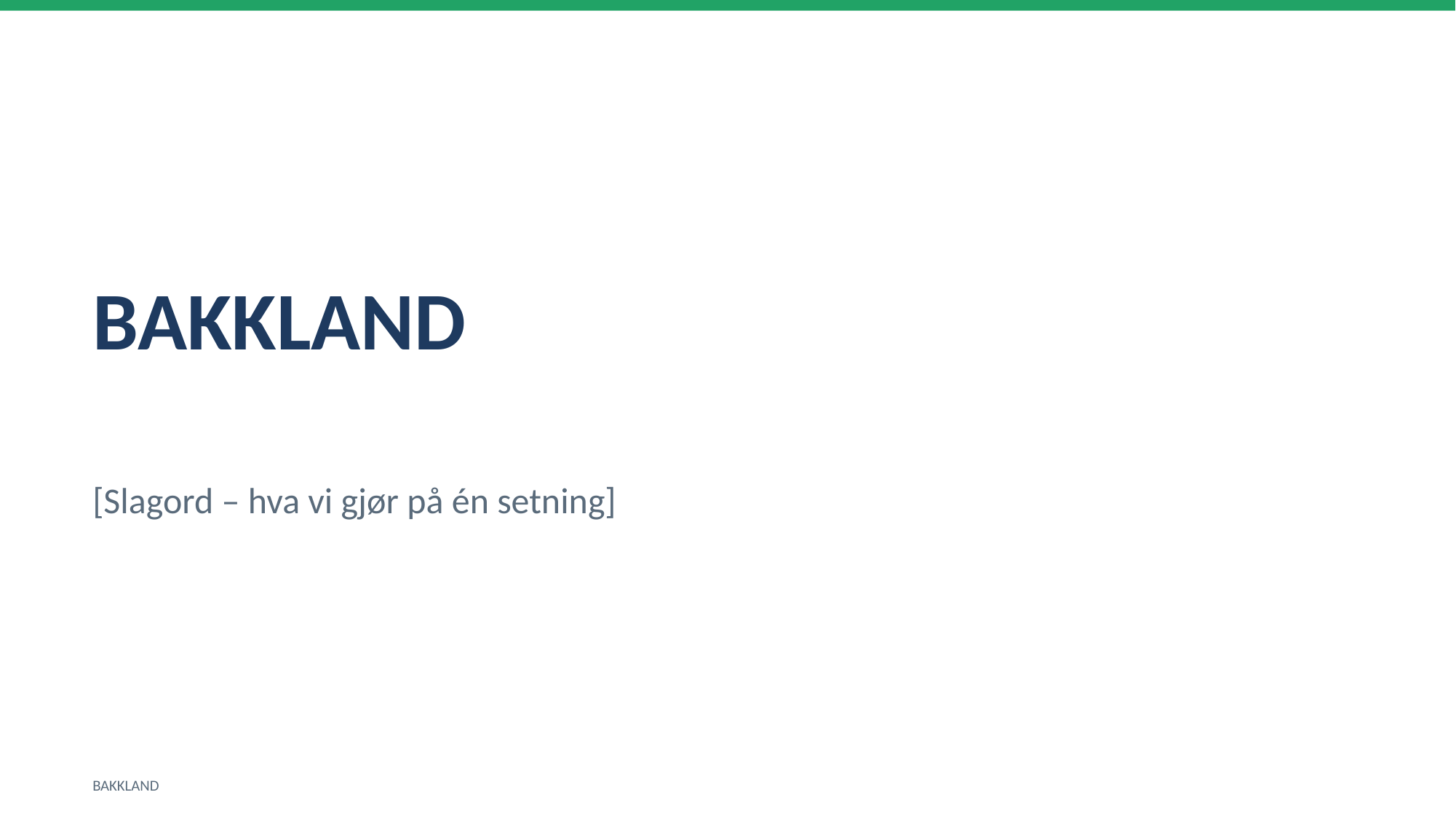

BAKKLAND
[Slagord – hva vi gjør på én setning]
BAKKLAND